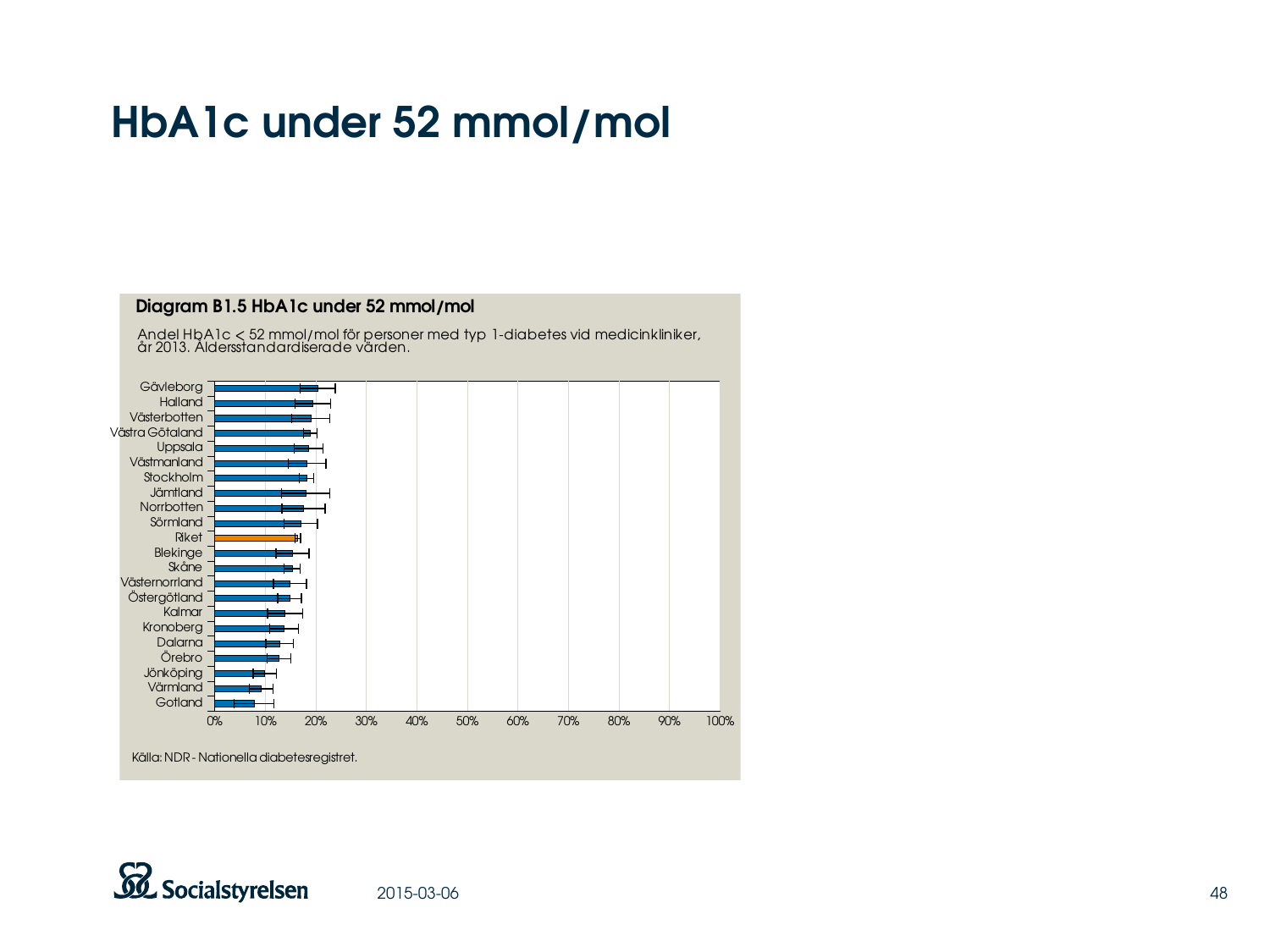

# HbA1c under 52 mmol/mol

### Chart

| Category |  |
|---|---|
| Gotland | 0.07787078148225705 |
| Värmland | 0.0917814020233508 |
| Jönköping | 0.09879318465624702 |
| Örebro | 0.12674194088597304 |
| Dalarna | 0.12846855152516684 |
| Kronoberg | 0.13686194100473134 |
| Kalmar | 0.1390260877746644 |
| Östergötland | 0.14807055717051298 |
| Västernorrland | 0.1489195823832245 |
| Skåne | 0.1532054074966072 |
| Blekinge | 0.15364200460895588 |
| Riket | 0.16414985543834745 |
| Sörmland | 0.17039190784757577 |
| Norrbotten | 0.17592363723051538 |
| Jämtland | 0.17995377819675057 |
| Stockholm | 0.18163040427907776 |
| Västmanland | 0.18262276715024237 |
| Uppsala | 0.1854718764391066 |
| Västra Götaland | 0.18909223352031218 |
| Västerbotten | 0.1898838548080455 |
| Halland | 0.19406228703603295 |
| Gävleborg | 0.2036826951062516 |
2015-03-06

48